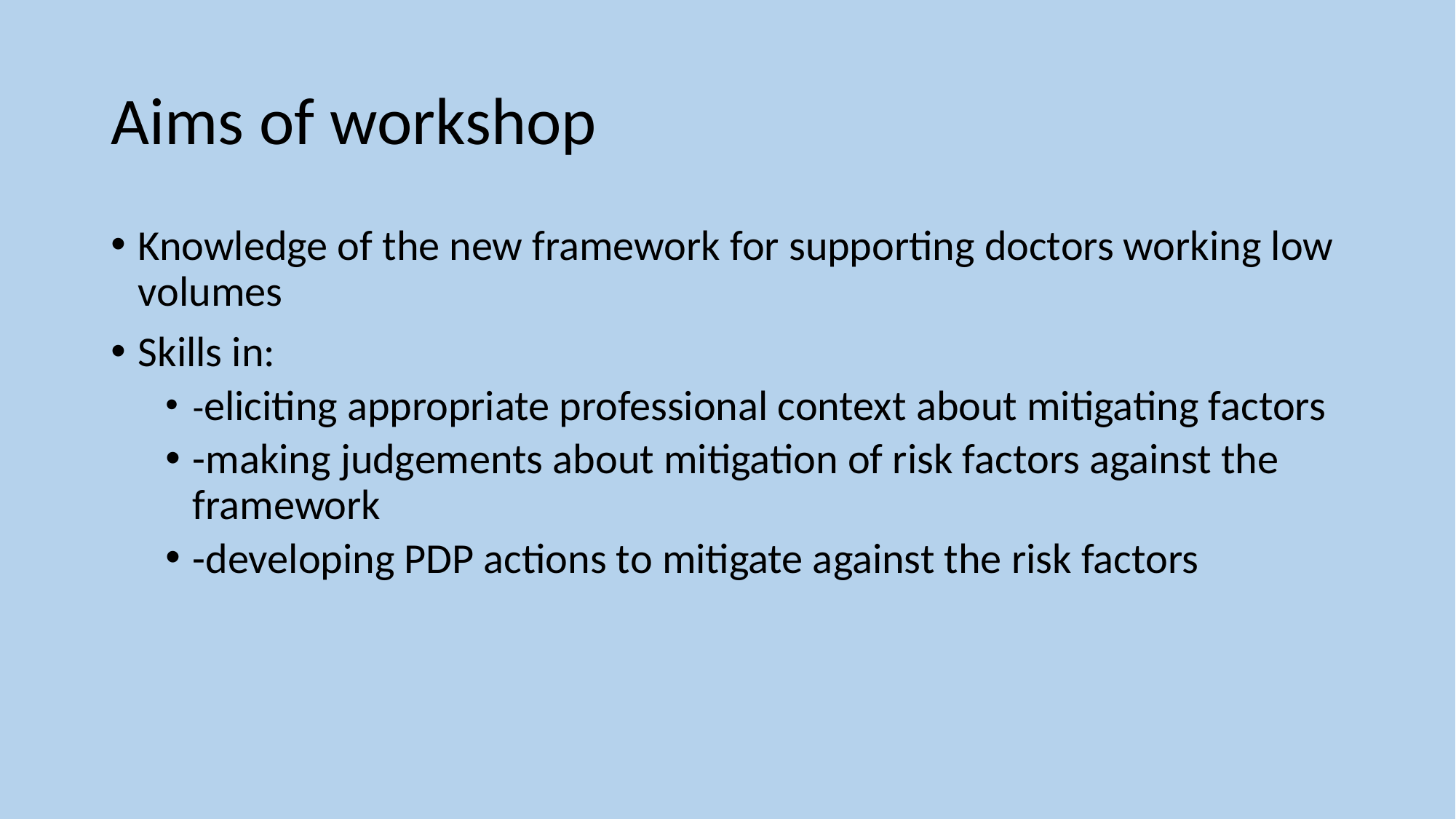

# Aims of workshop
Knowledge of the new framework for supporting doctors working low volumes
Skills in:
-eliciting appropriate professional context about mitigating factors
-making judgements about mitigation of risk factors against the framework
-developing PDP actions to mitigate against the risk factors